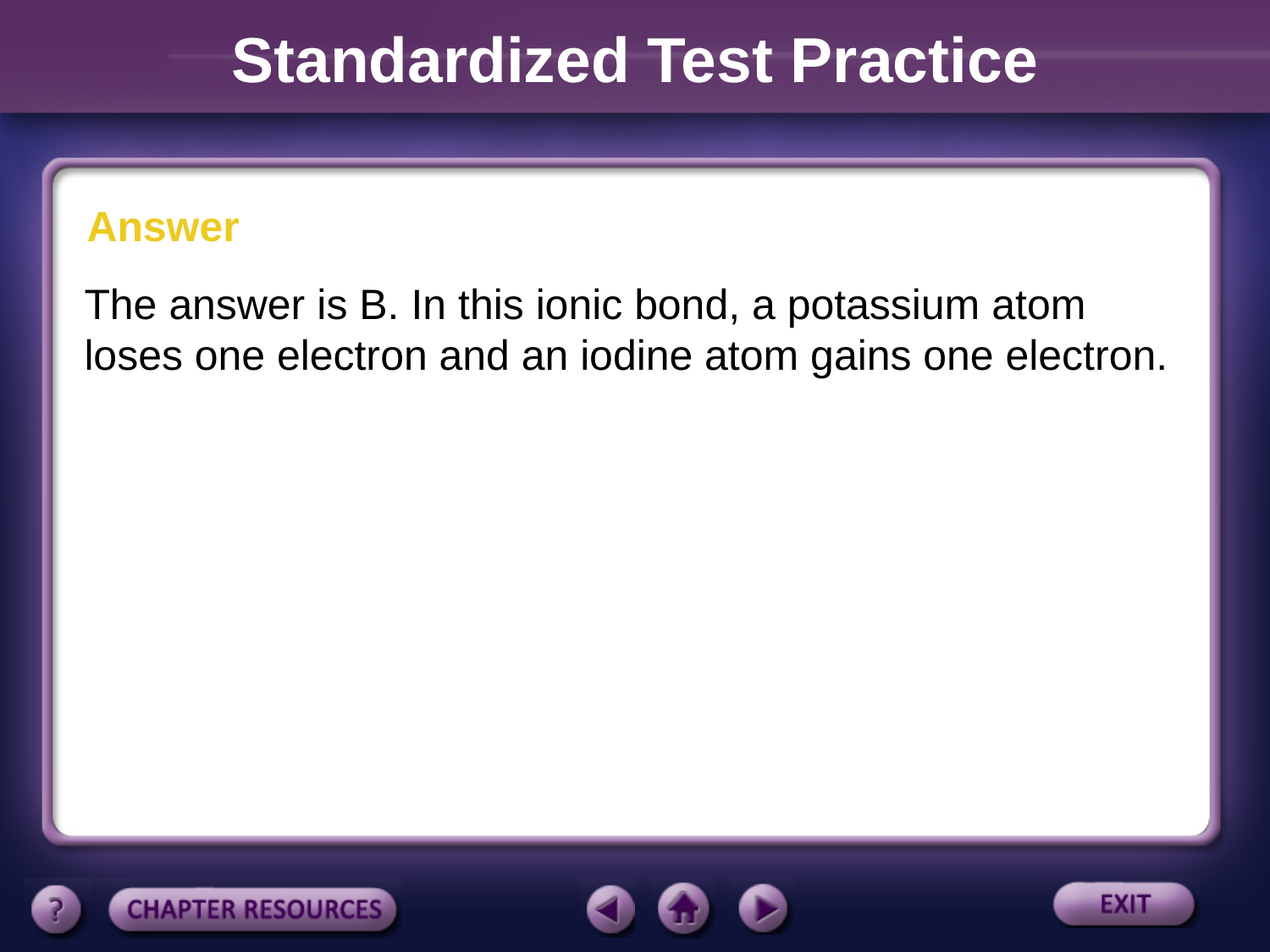

Standardized Test Practice

Answer
The answer is B. In this ionic bond, a potassium atom loses one electron and an iodine atom gains one electron.